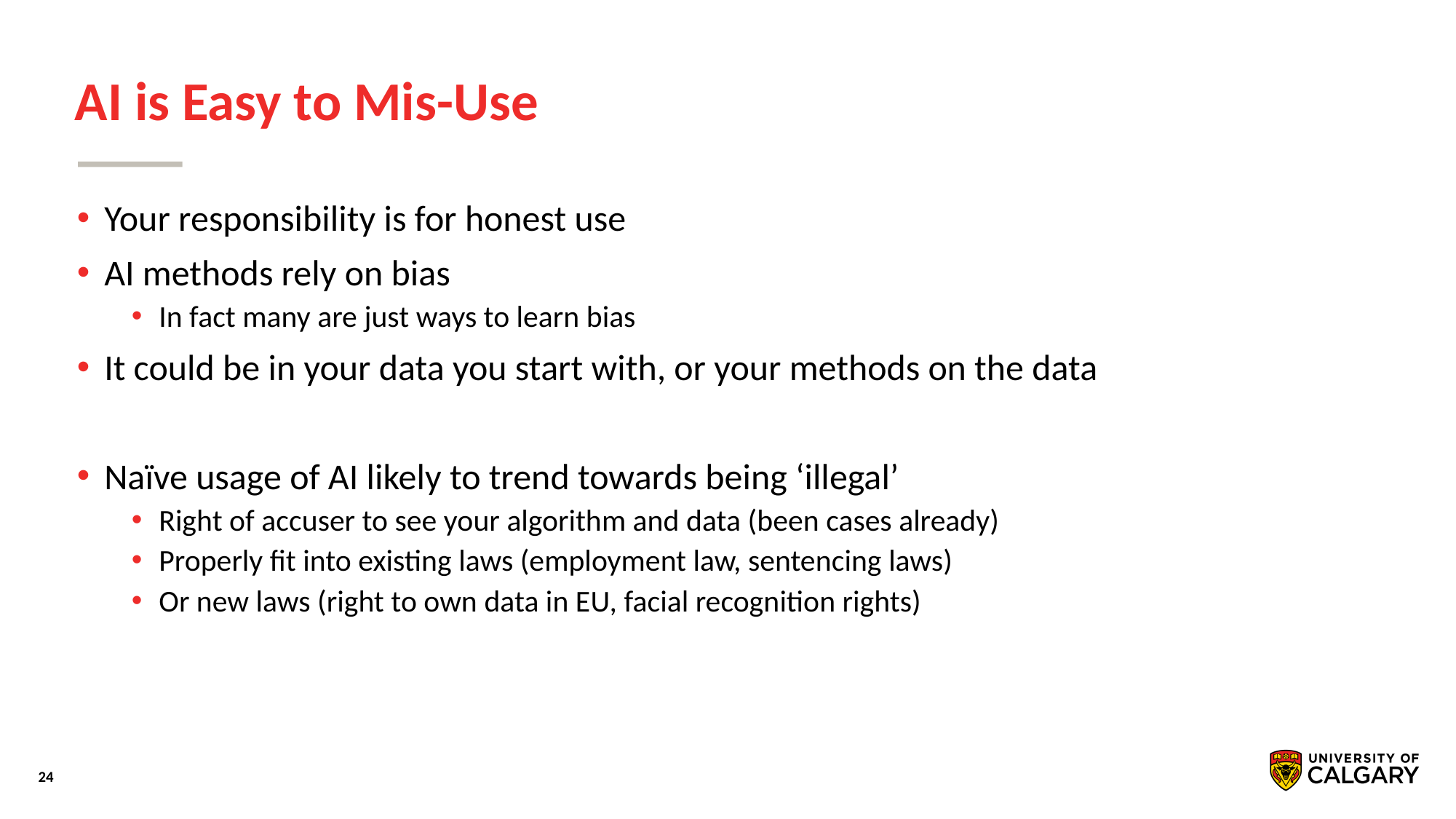

# AI is Easy to Mis-Use
Your responsibility is for honest use
AI methods rely on bias
In fact many are just ways to learn bias
It could be in your data you start with, or your methods on the data

Naïve usage of AI likely to trend towards being ‘illegal’
Right of accuser to see your algorithm and data (been cases already)
Properly fit into existing laws (employment law, sentencing laws)
Or new laws (right to own data in EU, facial recognition rights)